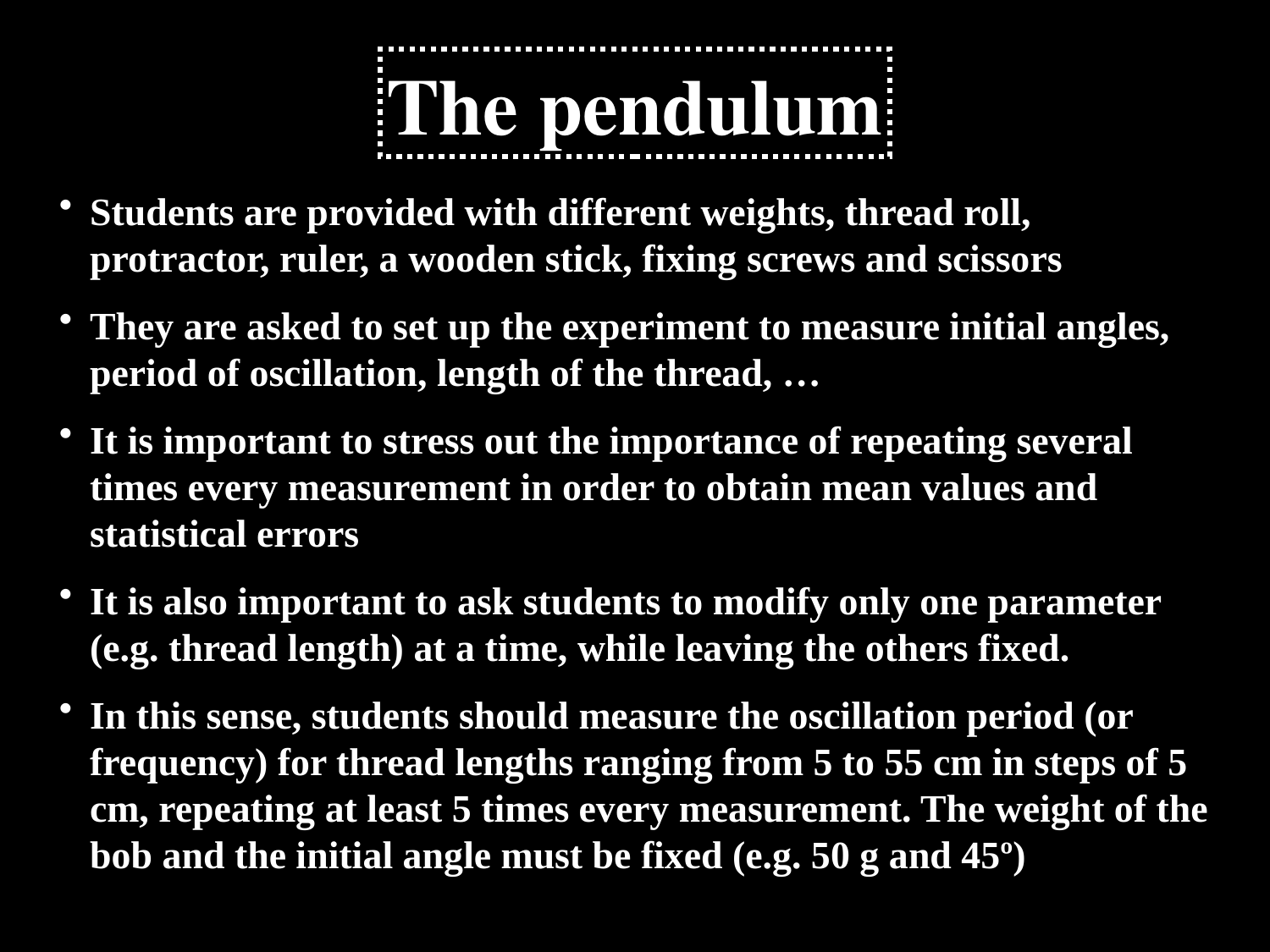

The pendulum
Students are provided with different weights, thread roll, protractor, ruler, a wooden stick, fixing screws and scissors
They are asked to set up the experiment to measure initial angles, period of oscillation, length of the thread, …
It is important to stress out the importance of repeating several times every measurement in order to obtain mean values and statistical errors
It is also important to ask students to modify only one parameter (e.g. thread length) at a time, while leaving the others fixed.
In this sense, students should measure the oscillation period (or frequency) for thread lengths ranging from 5 to 55 cm in steps of 5 cm, repeating at least 5 times every measurement. The weight of the bob and the initial angle must be fixed (e.g. 50 g and 45º)